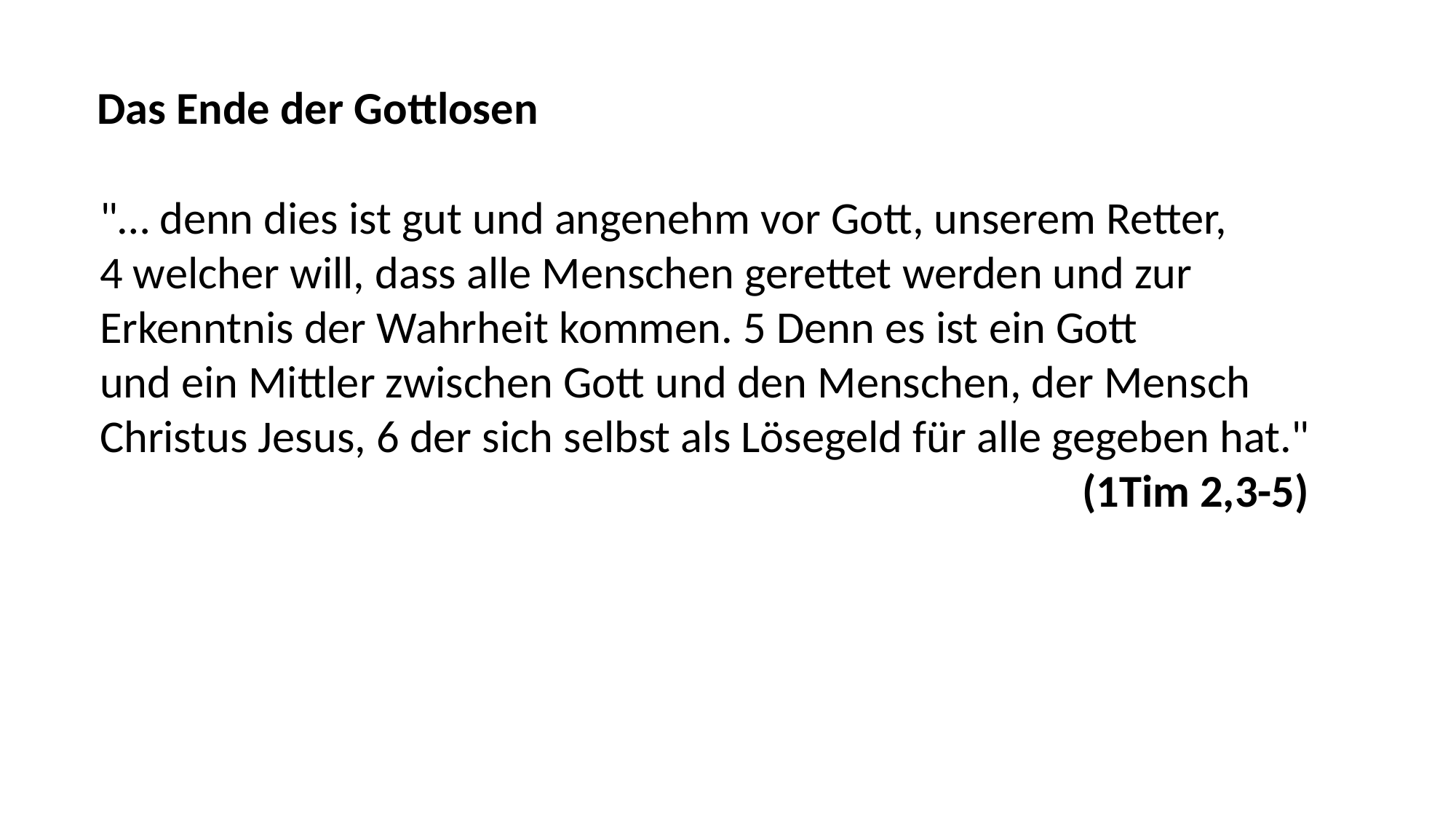

Das Ende der Gottlosen
"… denn dies ist gut und angenehm vor Gott, unserem Retter,
4 welcher will, dass alle Menschen gerettet werden und zur
Erkenntnis der Wahrheit kommen. 5 Denn es ist ein Gott
und ein Mittler zwischen Gott und den Menschen, der Mensch
Christus Jesus, 6 der sich selbst als Lösegeld für alle gegeben hat."
									(1Tim 2,3-5)